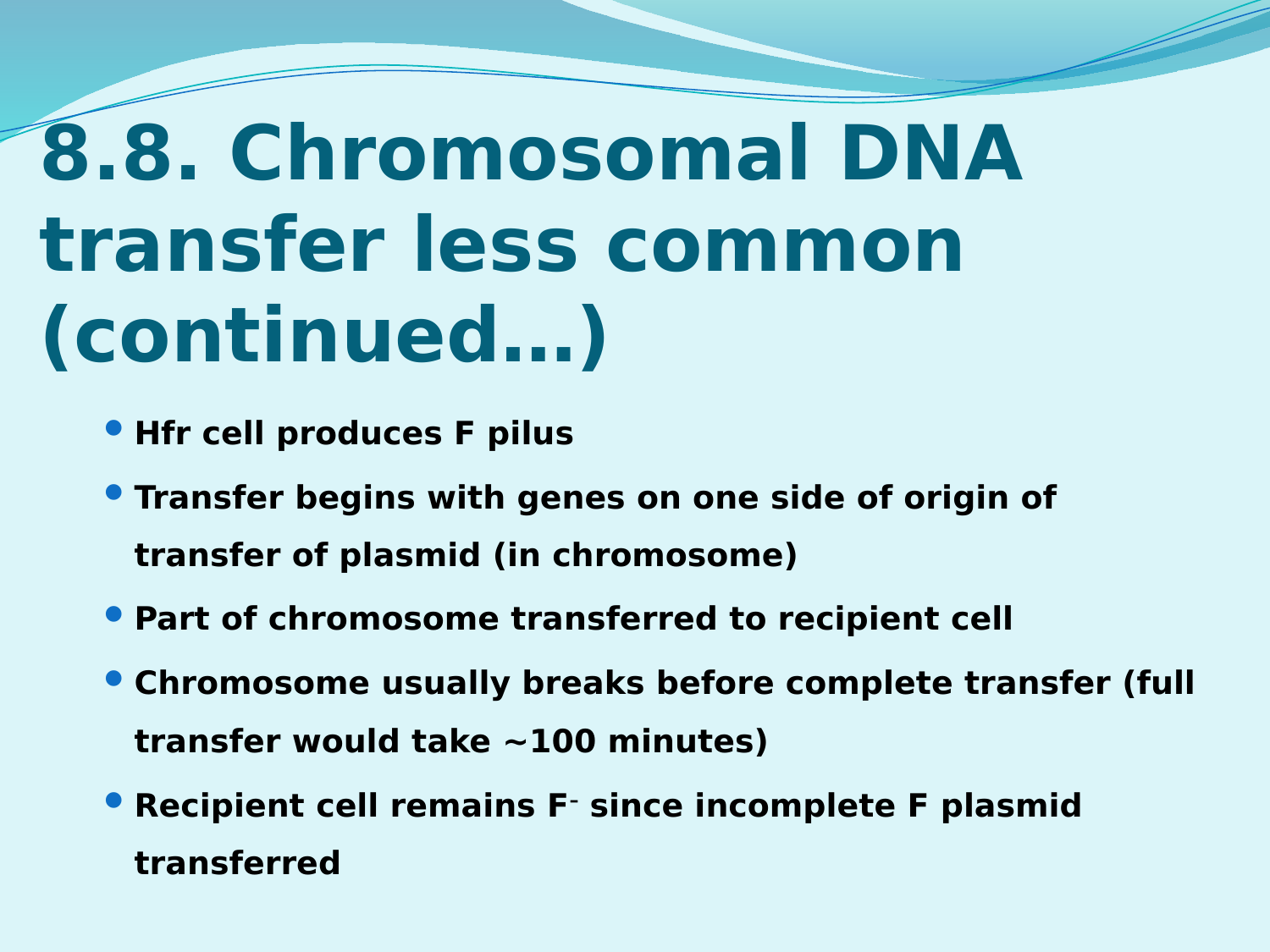

# 8.8. Chromosomal DNA transfer less common (continued…)
Hfr cell produces F pilus
Transfer begins with genes on one side of origin of transfer of plasmid (in chromosome)
Part of chromosome transferred to recipient cell
Chromosome usually breaks before complete transfer (full transfer would take ~100 minutes)
Recipient cell remains F– since incomplete F plasmid transferred